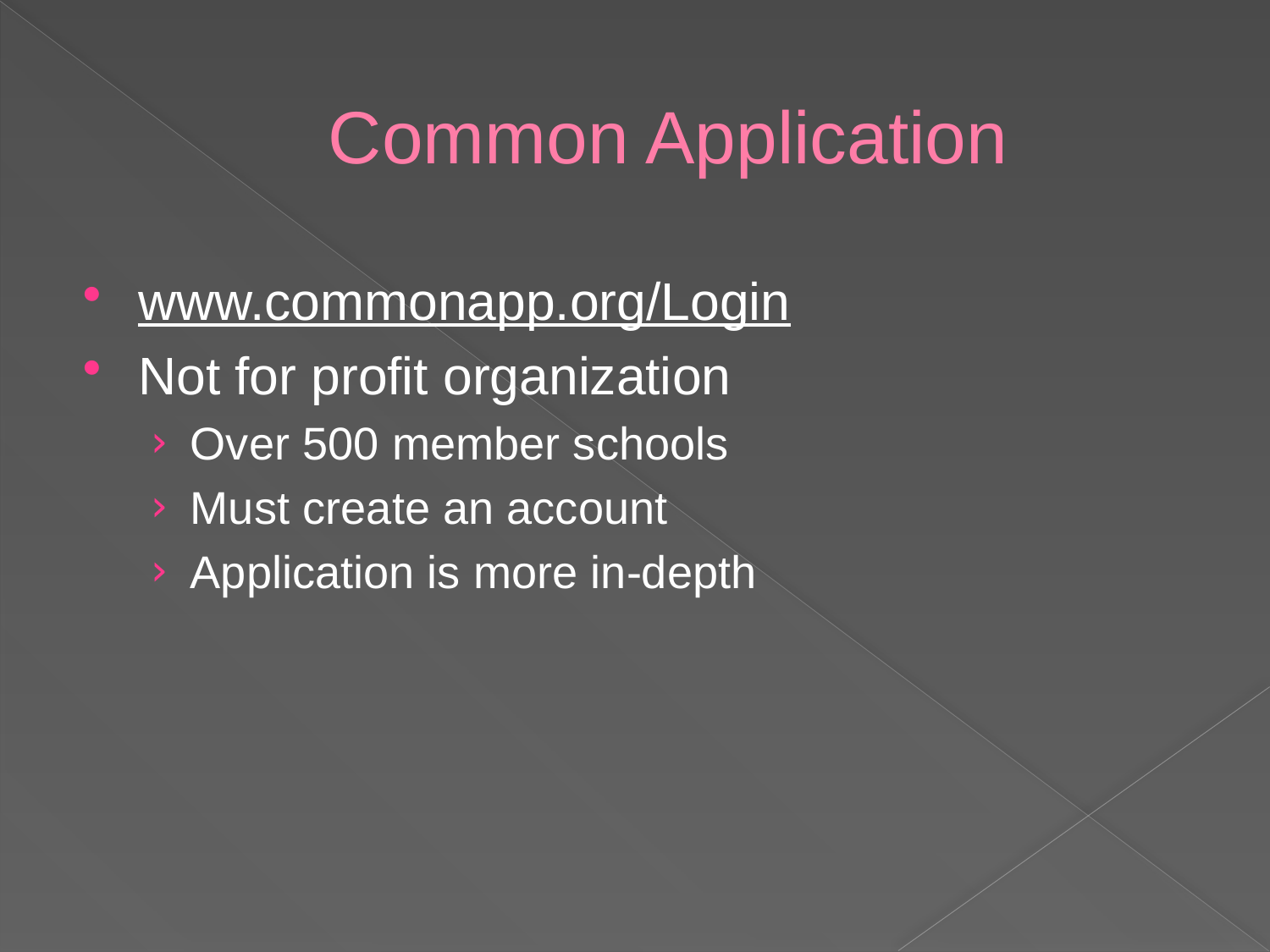

# Common Application
www.commonapp.org/Login
Not for profit organization
Over 500 member schools
Must create an account
Application is more in-depth